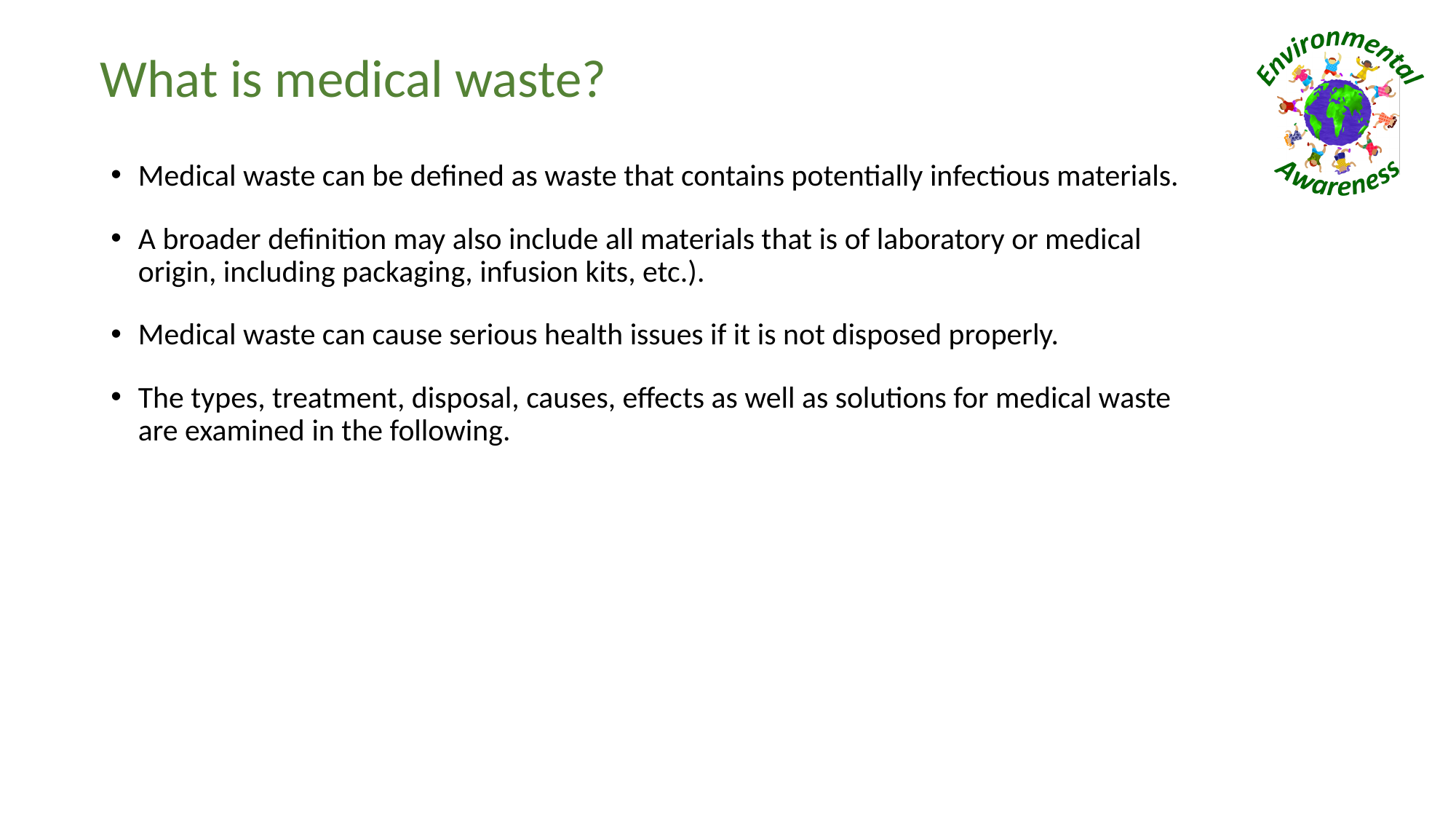

# What is medical waste?
Medical waste can be defined as waste that contains potentially infectious materials.
A broader definition may also include all materials that is of laboratory or medical origin, including packaging, infusion kits, etc.).
Medical waste can cause serious health issues if it is not disposed properly.
The types, treatment, disposal, causes, effects as well as solutions for medical waste are examined in the following.